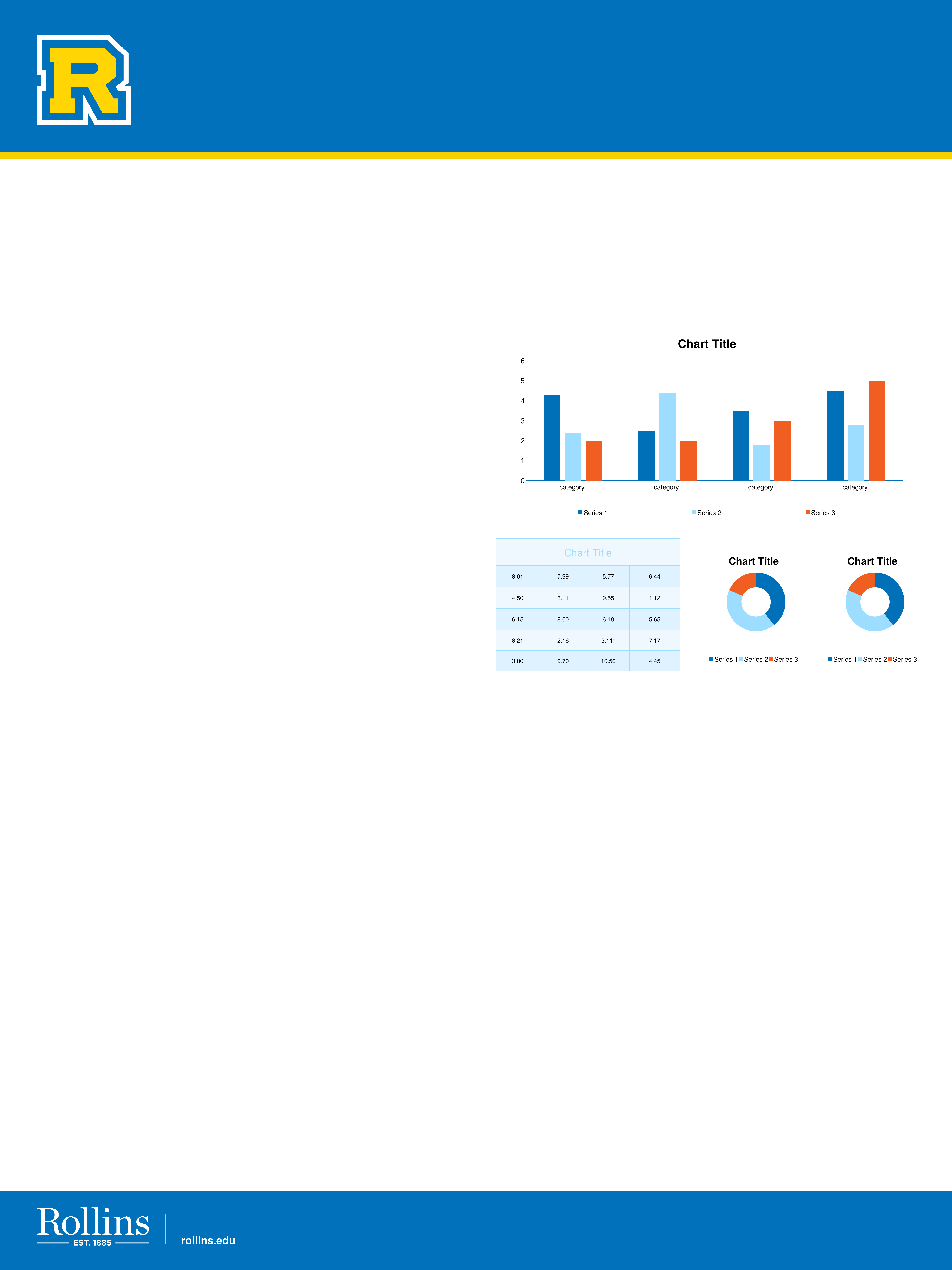

#

### Chart: Chart Title

| Category | Series 1 | Series 2 | Series 3 |
|---|---|---|---|
| category  | 4.3 | 2.4 | 2.0 |
| category  | 2.5 | 4.4 | 2.0 |
| category  | 3.5 | 1.8 | 3.0 |
| category  | 4.5 | 2.8 | 5.0 |
| Chart Title |  |  |  |
| --- | --- | --- | --- |
| 8.01 | 7.99 | 5.77 | 6.44 |
| 4.50 | 3.11 | 9.55 | 1.12 |
| 6.15 | 8.00 | 6.18 | 5.65 |
| 8.21 | 2.16 | 3.11\* | 7.17 |
| 3.00 | 9.70 | 10.50 | 4.45 |

### Chart: Chart Title

| Category | Category |
|---|---|
| Series 1 | 3.0 |
| Series 2 | 3.2 |
| Series 3 | 1.4 |

### Chart: Chart Title

| Category | Category |
|---|---|
| Series 1 | 3.0 |
| Series 2 | 3.2 |
| Series 3 | 1.4 |